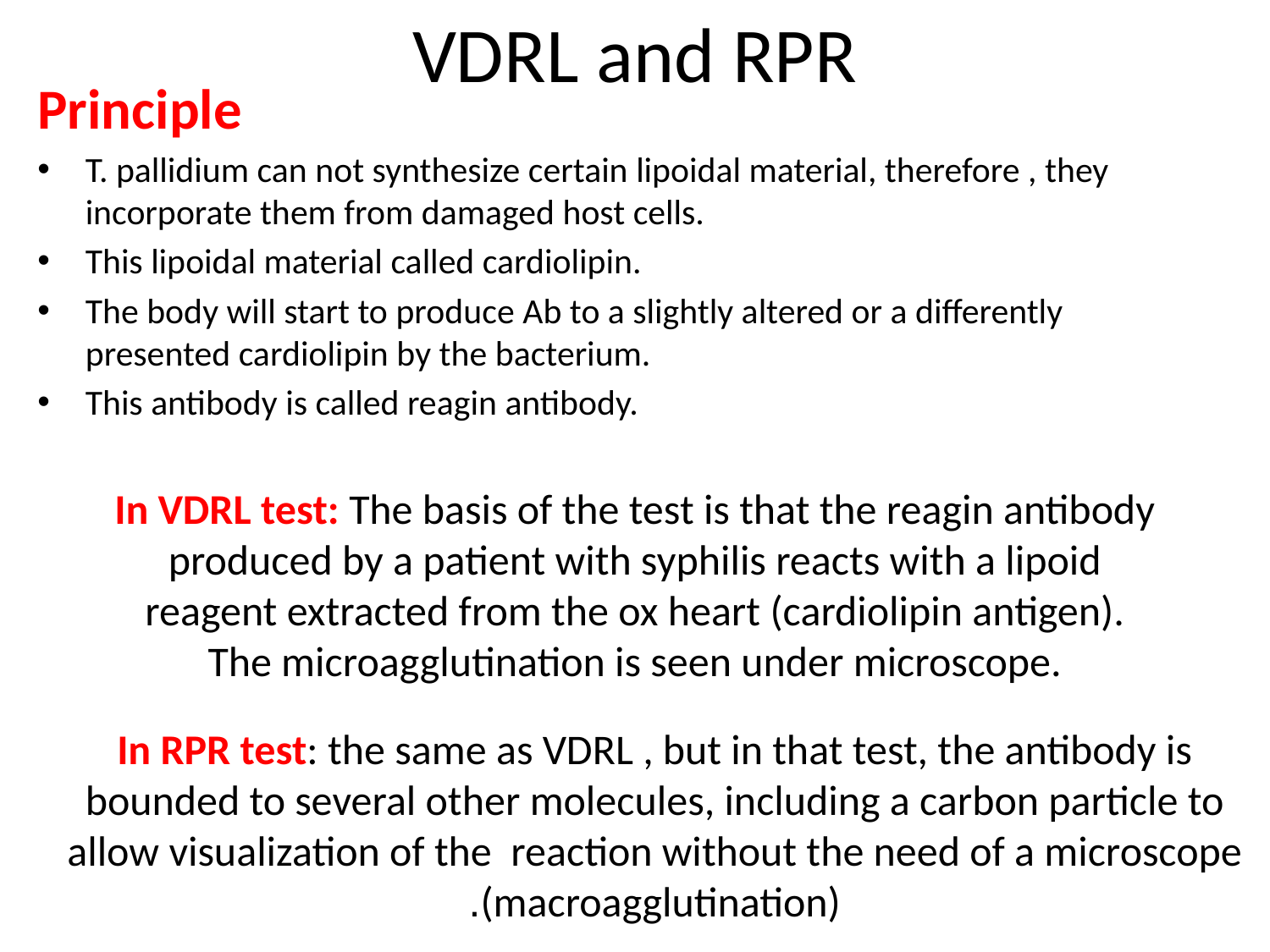

# VDRL and RPR
Principle
T. pallidium can not synthesize certain lipoidal material, therefore , they incorporate them from damaged host cells.
This lipoidal material called cardiolipin.
The body will start to produce Ab to a slightly altered or a differently presented cardiolipin by the bacterium.
This antibody is called reagin antibody.

In VDRL test: The basis of the test is that the reagin antibody produced by a patient with syphilis reacts with a lipoid reagent extracted from the ox heart (cardiolipin antigen). The microagglutination is seen under microscope.
In RPR test: the same as VDRL , but in that test, the antibody is bounded to several other molecules, including a carbon particle to allow visualization of the  reaction without the need of a microscope (macroagglutination).